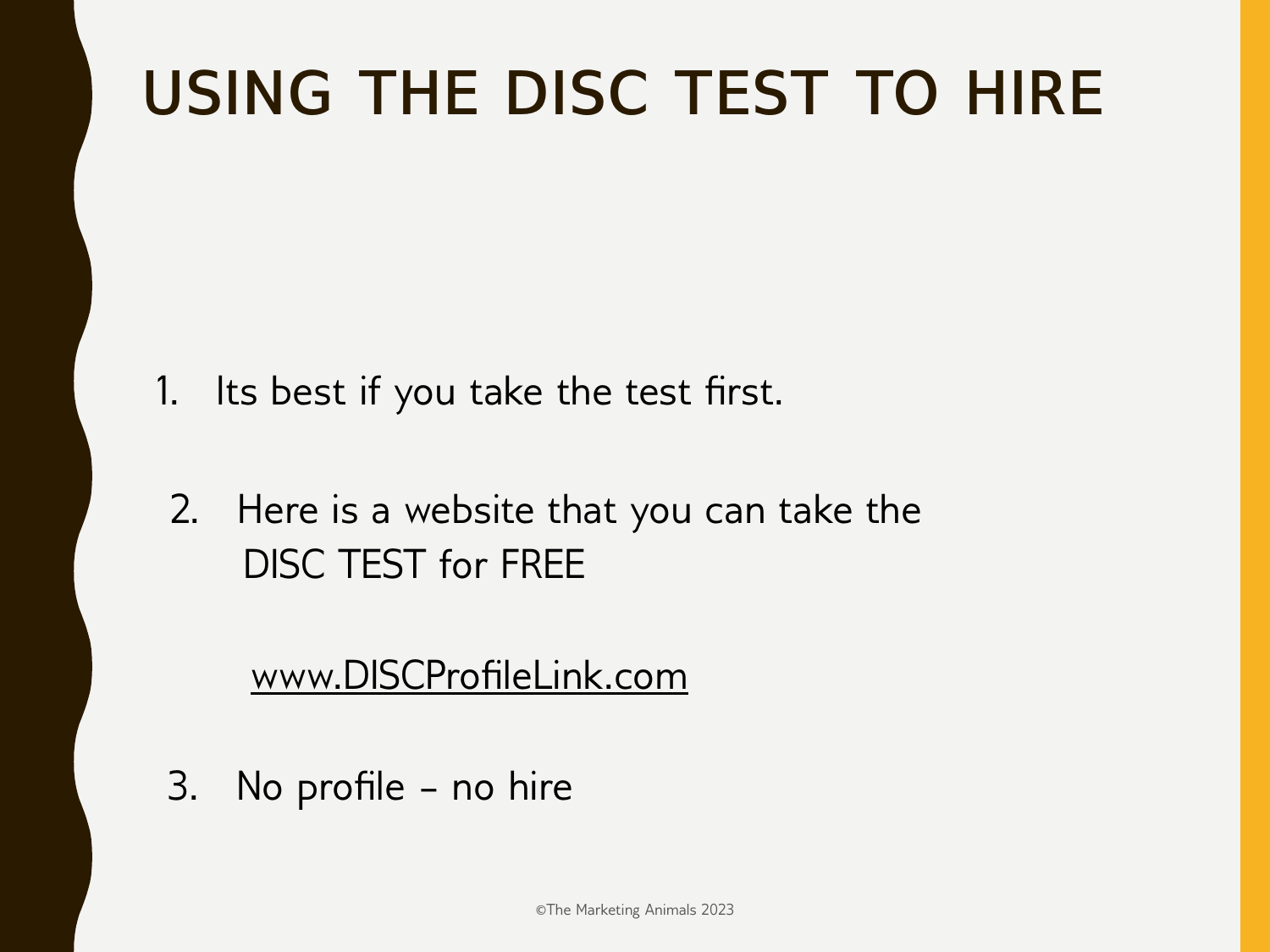

# Using the DISC TEST to Hire

1.   Its best if you take the test first.

  2.   Here is a website that you can take the
        DISC TEST for FREE

	www.DISCProfileLink.com

  3.   No profile – no hire

©The Marketing Animals 2023